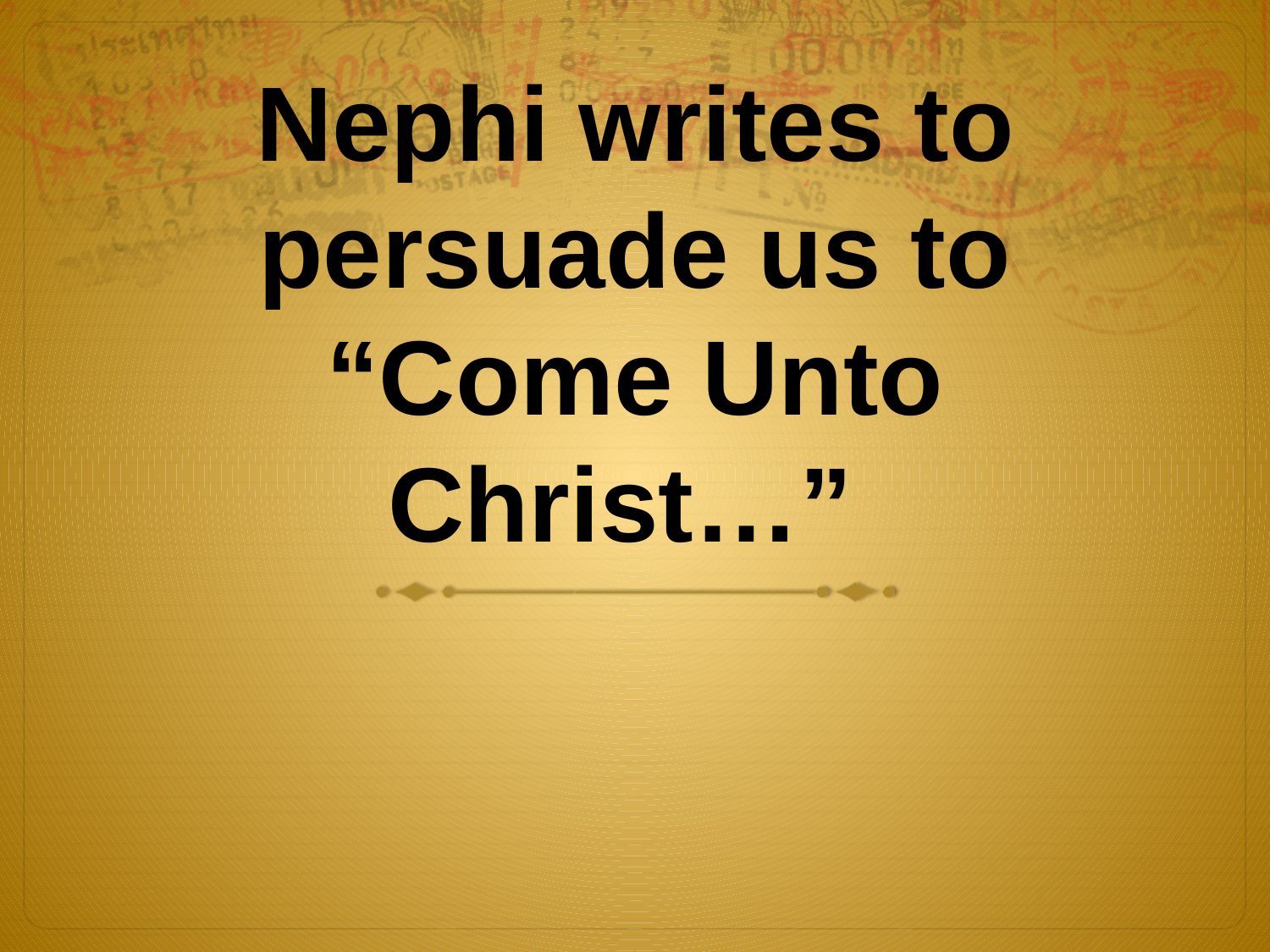

# Nephi writes to persuade us to “Come Unto Christ…”